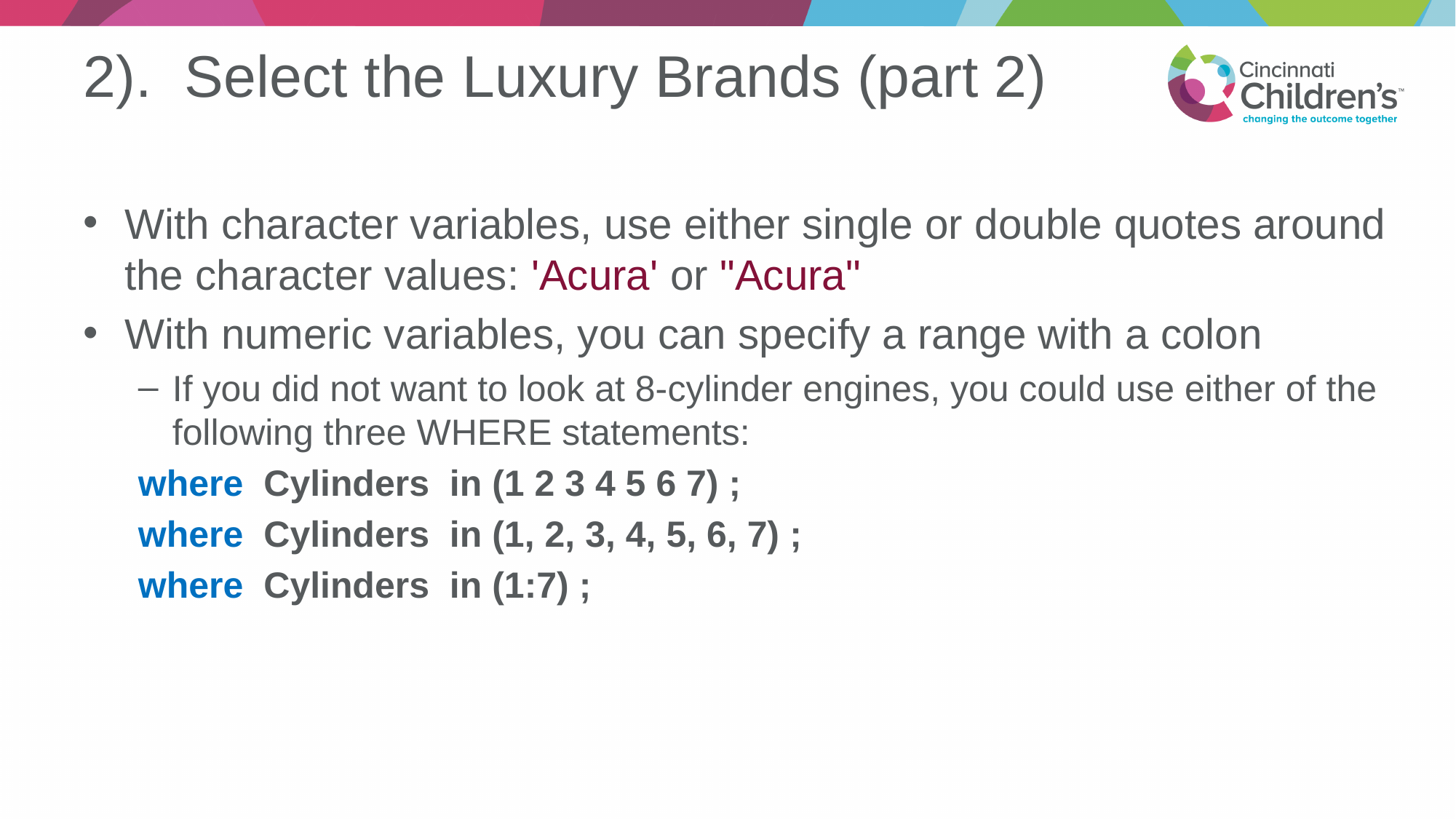

# 2).  Select the Luxury Brands (part 2)
With character variables, use either single or double quotes around the character values: 'Acura' or "Acura"
With numeric variables, you can specify a range with a colon
If you did not want to look at 8-cylinder engines, you could use either of the following three WHERE statements:
where  Cylinders  in (1 2 3 4 5 6 7) ;
where  Cylinders  in (1, 2, 3, 4, 5, 6, 7) ;
where  Cylinders  in (1:7) ;